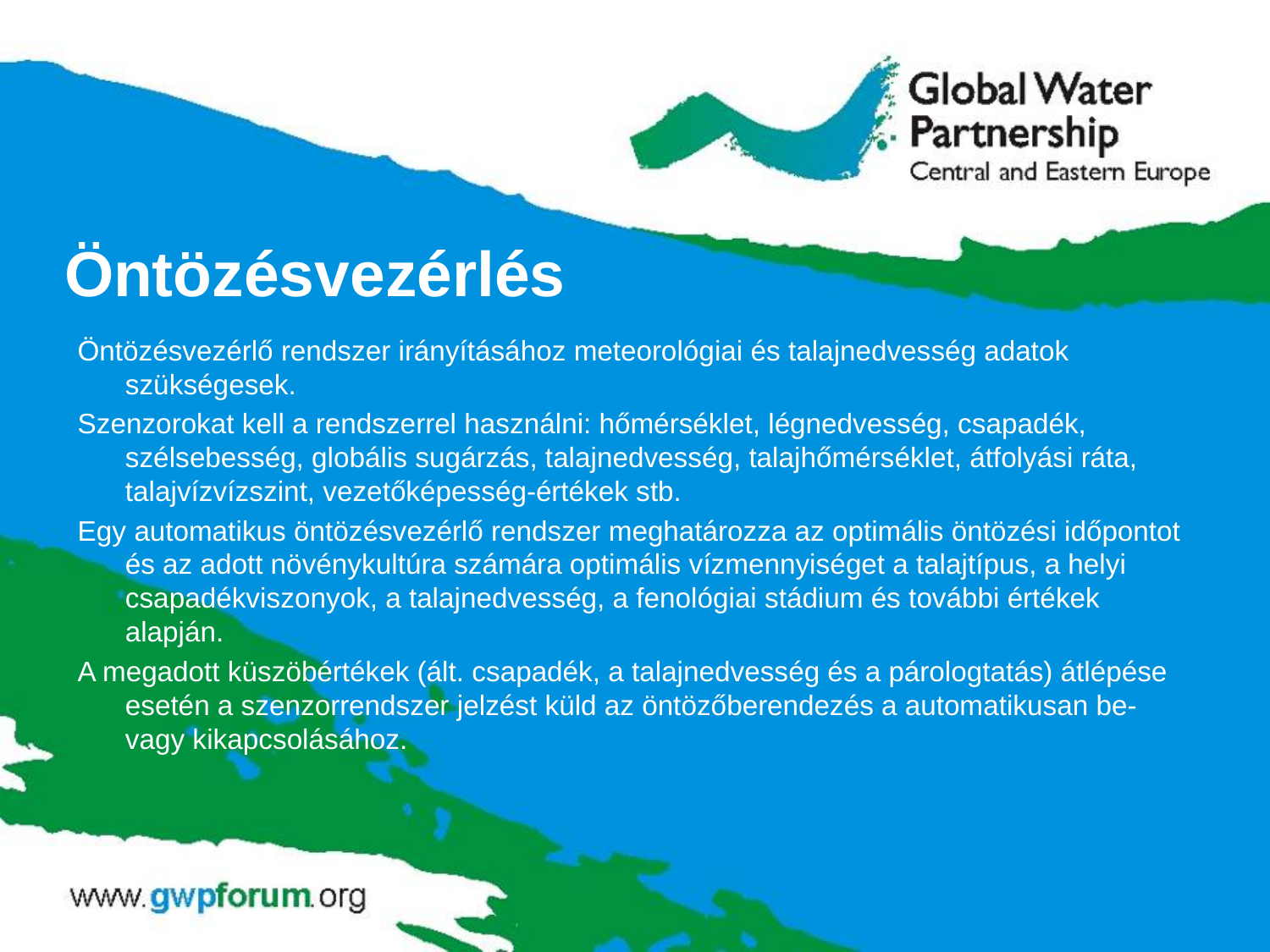

# Öntözésvezérlés
Öntözésvezérlő rendszer irányításához meteorológiai és talajnedvesség adatok szükségesek.
Szenzorokat kell a rendszerrel használni: hőmérséklet, légnedvesség, csapadék, szélsebesség, globális sugárzás, talajnedvesség, talajhőmérséklet, átfolyási ráta, talajvízvízszint, vezetőképesség-értékek stb.
Egy automatikus öntözésvezérlő rendszer meghatározza az optimális öntözési időpontot és az adott növénykultúra számára optimális vízmennyiséget a talajtípus, a helyi csapadékviszonyok, a talajnedvesség, a fenológiai stádium és további értékek alapján.
A megadott küszöbértékek (ált. csapadék, a talajnedvesség és a párologtatás) átlépése esetén a szenzorrendszer jelzést küld az öntözőberendezés a automatikusan be- vagy kikapcsolásához.